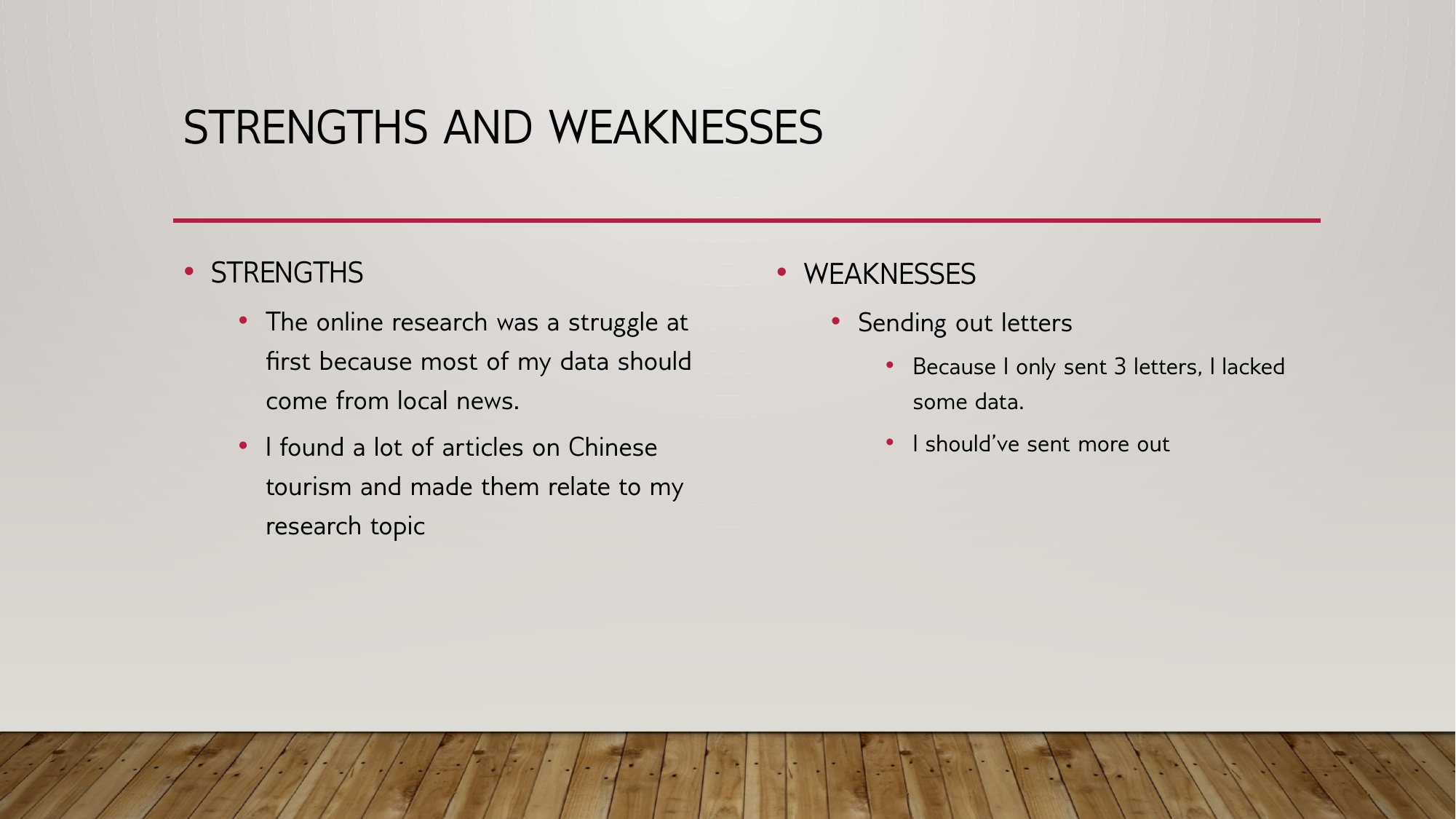

# Strengths and weaknesses
STRENGTHS
The online research was a struggle at first because most of my data should come from local news.
I found a lot of articles on Chinese tourism and made them relate to my research topic

WEAKNESSES
Sending out letters
Because I only sent 3 letters, I lacked some data.
I should’ve sent more out